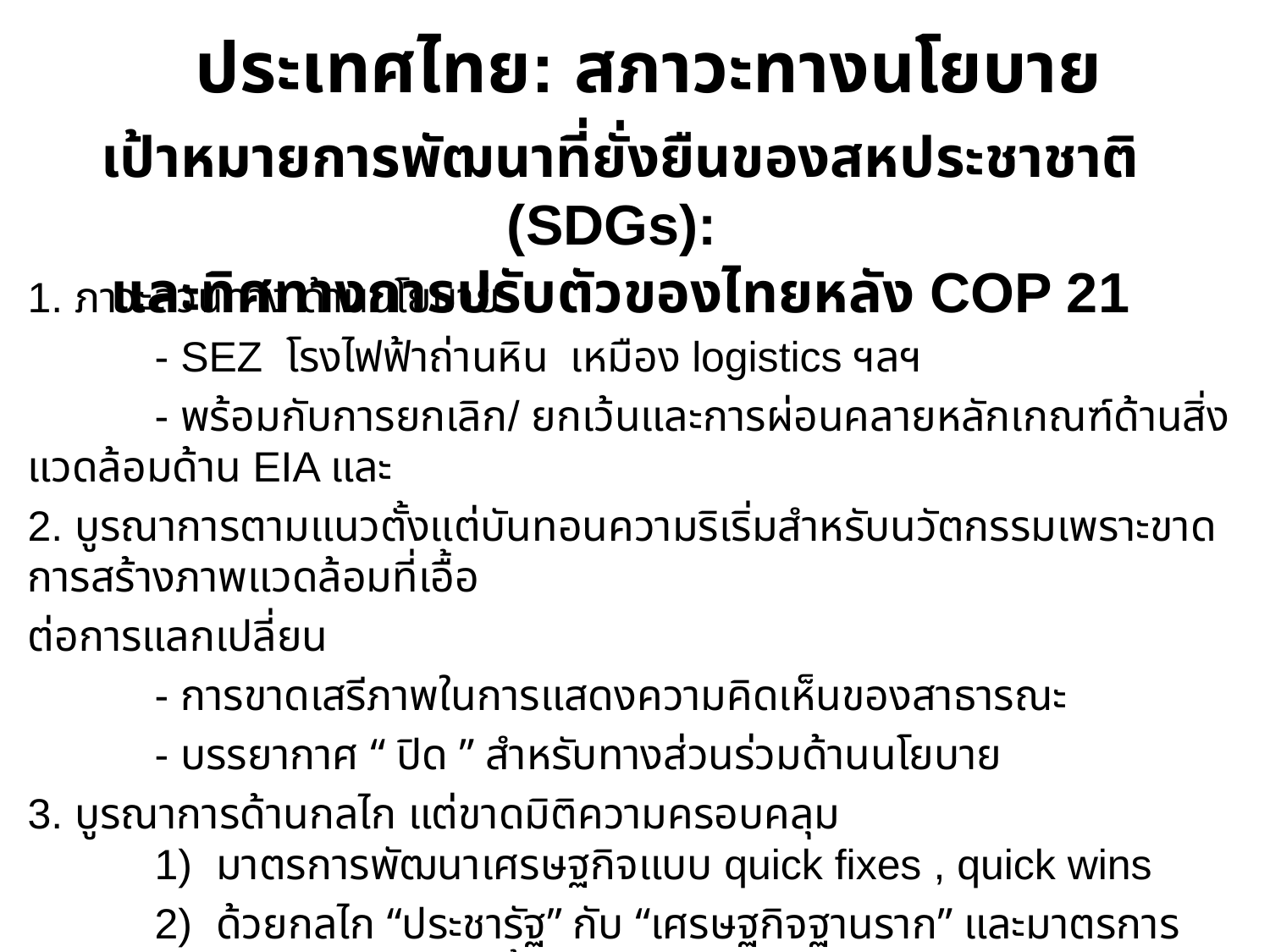

ประเทศไทย: สภาวะทางนโยบาย
เป้าหมายการพัฒนาที่ยั่งยืนของสหประชาชาติ (SDGs):
และทิศทางการปรับตัวของไทยหลัง COP 21
1. ภาวะสวนทาง ด้านนโยบาย
	- SEZ  โรงไฟฟ้าถ่านหิน  เหมือง logistics ฯลฯ
	- พร้อมกับการยกเลิก/ ยกเว้นและการผ่อนคลายหลักเกณฑ์ด้านสิ่งแวดล้อมด้าน EIA และ
2. บูรณาการตามแนวตั้งแต่บันทอนความริเริ่มสำหรับนวัตกรรมเพราะขาดการสร้างภาพแวดล้อมที่เอื้อ
ต่อการแลกเปลี่ยน
	- การขาดเสรีภาพในการแสดงความคิดเห็นของสาธารณะ
	- บรรยากาศ “ ปิด ” สำหรับทางส่วนร่วมด้านนโยบาย
3. บูรณาการด้านกลไก แต่ขาดมิติความครอบคลุม
	1)  มาตรการพัฒนาเศรษฐกิจแบบ quick fixes , quick wins
	2)  ด้วยกลไก “ประชารัฐ” กับ “เศรษฐกิจฐานราก” และมาตรการกระตุ้นเศรษฐกิจการเงินระยะสั้น